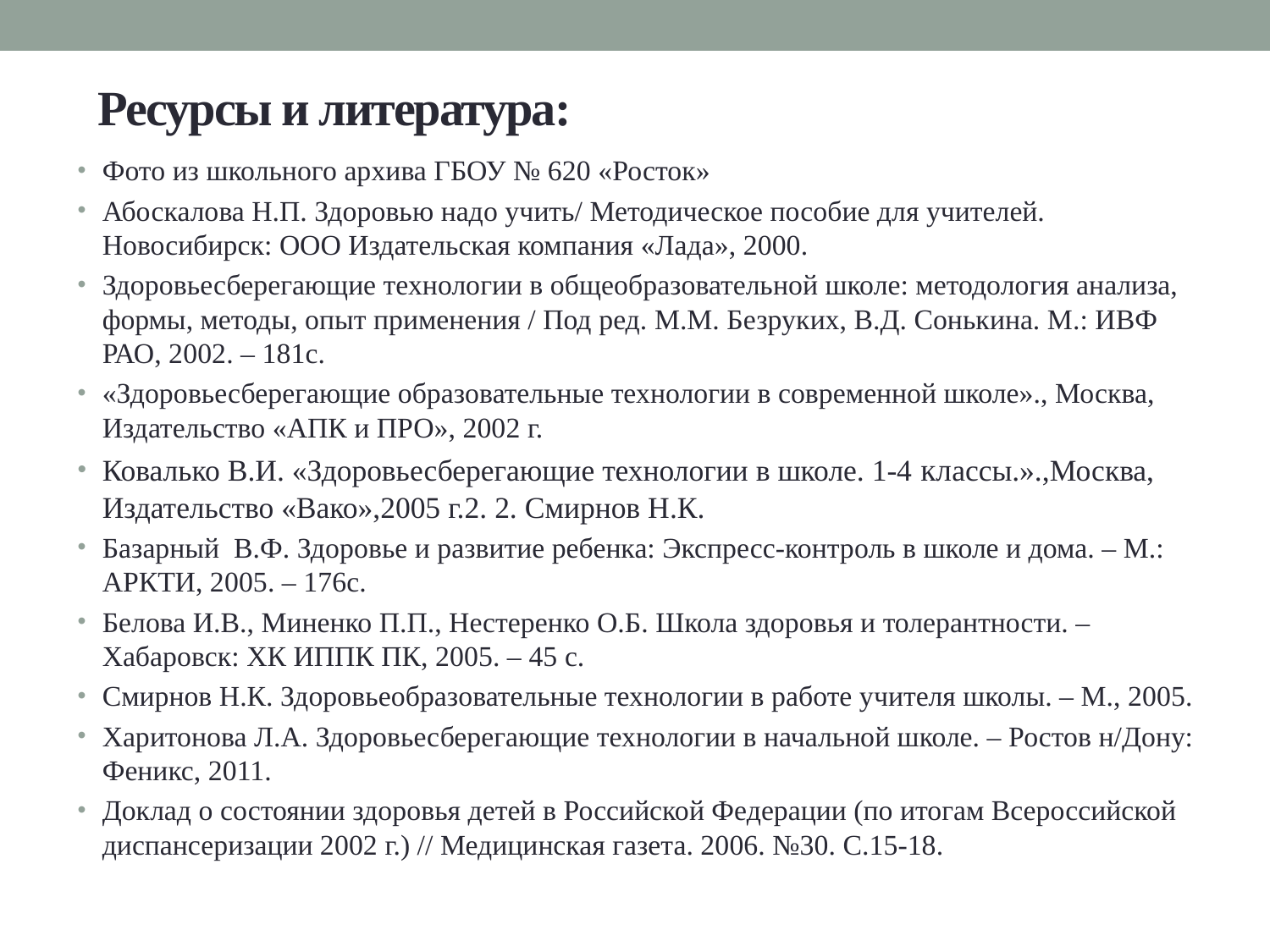

# Ресурсы и литература:
Фото из школьного архива ГБОУ № 620 «Росток»
Абоскалова Н.П. Здоровью надо учить/ Методическое пособие для учителей. Новосибирск: ООО Издательская компания «Лада», 2000.
Здоровьесберегающие технологии в общеобразовательной школе: методология анализа, формы, методы, опыт применения / Под ред. М.М. Безруких, В.Д. Сонькина. М.: ИВФ РАО, 2002. – 181с.
«Здоровьесберегающие образовательные технологии в современной школе»., Москва, Издательство «АПК и ПРО», 2002 г.
Ковалько В.И. «Здоровьесберегающие технологии в школе. 1-4 классы.».,Москва, Издательство «Вако»,2005 г.2. 2. Смирнов Н.К.
Базарный  В.Ф. Здоровье и развитие ребенка: Экспресс-контроль в школе и дома. – М.: АРКТИ, 2005. – 176с.
Белова И.В., Миненко П.П., Нестеренко О.Б. Школа здоровья и толерантности. – Хабаровск: ХК ИППК ПК, 2005. – 45 с.
Смирнов Н.К. Здоровьеобразовательные технологии в работе учителя школы. – М., 2005.
Харитонова Л.А. Здоровьесберегающие технологии в начальной школе. – Ростов н/Дону: Феникс, 2011.
Доклад о состоянии здоровья детей в Российской Федерации (по итогам Всероссийской диспансеризации 2002 г.) // Медицинская газета. 2006. №30. С.15-18.